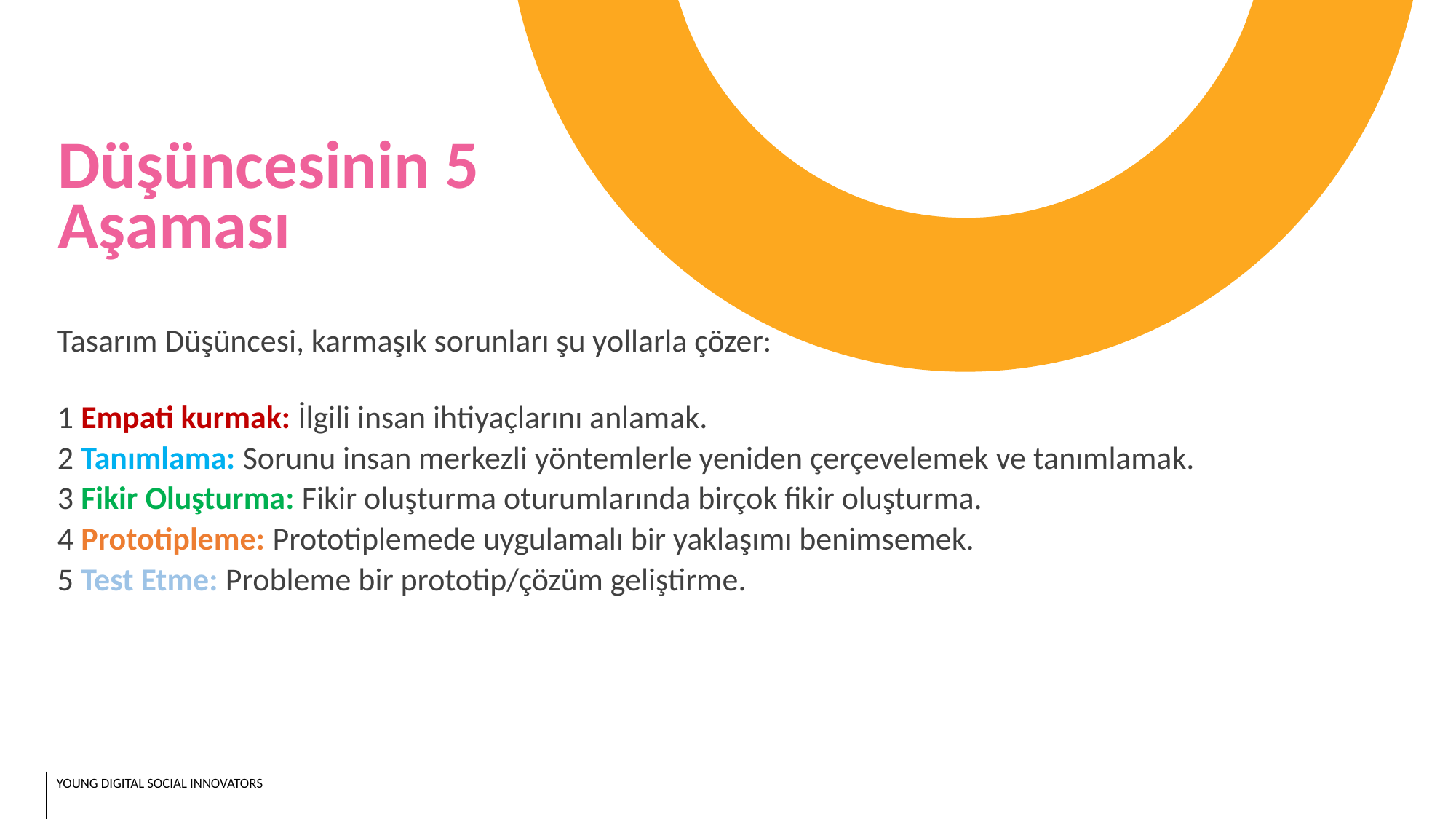

Düşüncesinin 5 Aşaması

Tasarım Düşüncesi, karmaşık sorunları şu yollarla çözer:

1 Empati kurmak: İlgili insan ihtiyaçlarını anlamak.
2 Tanımlama: Sorunu insan merkezli yöntemlerle yeniden çerçevelemek ve tanımlamak.
3 Fikir Oluşturma: Fikir oluşturma oturumlarında birçok fikir oluşturma.
4 Prototipleme: Prototiplemede uygulamalı bir yaklaşımı benimsemek.
5 Test Etme: Probleme bir prototip/çözüm geliştirme.